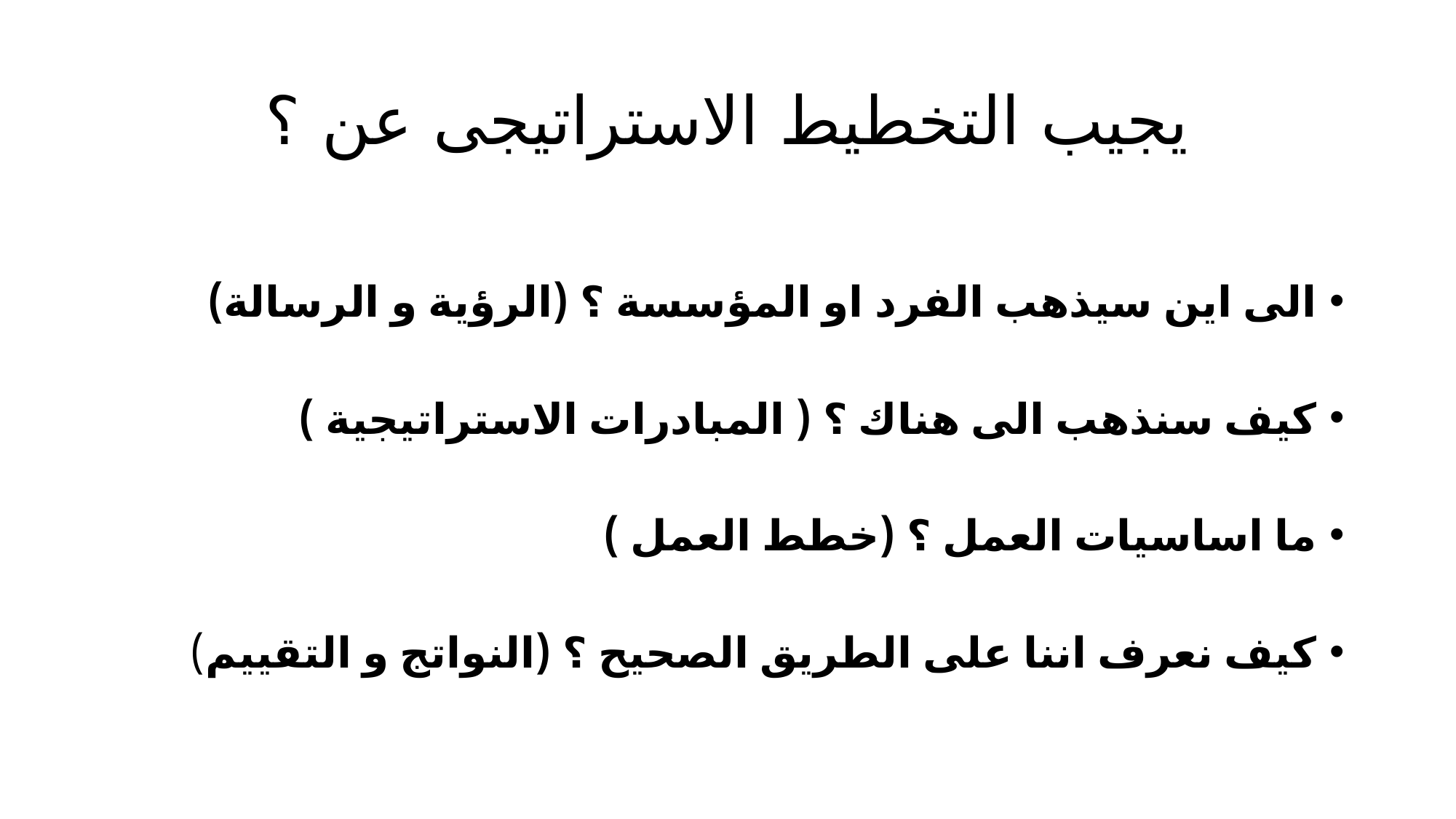

# يجيب التخطيط الاستراتيجى عن ؟
الى اين سيذهب الفرد او المؤسسة ؟ (الرؤية و الرسالة)
كيف سنذهب الى هناك ؟ ( المبادرات الاستراتيجية )
ما اساسيات العمل ؟ (خطط العمل )
كيف نعرف اننا على الطريق الصحيح ؟ (النواتج و التقييم)